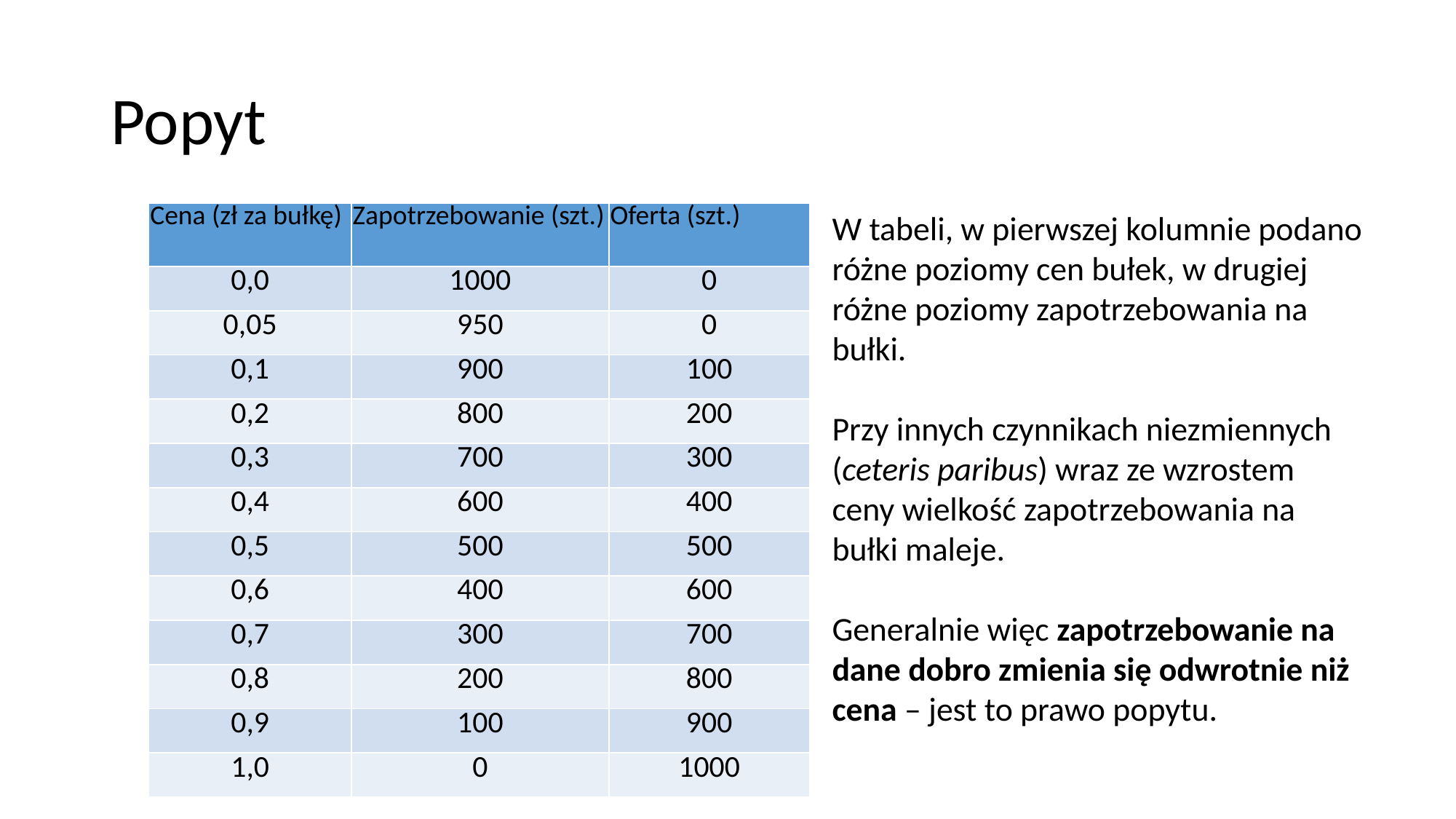

# Popyt
W tabeli, w pierwszej kolumnie podano różne poziomy cen bułek, w drugiej różne poziomy zapotrzebowania na bułki.

Przy innych czynnikach niezmiennych (ceteris paribus) wraz ze wzrostem ceny wielkość zapotrzebowania na bułki maleje.

Generalnie więc zapotrzebowanie na dane dobro zmienia się odwrotnie niż cena – jest to prawo popytu.
| Cena (zł za bułkę) | Zapotrzebowanie (szt.) | Oferta (szt.) |
| --- | --- | --- |
| 0,0 | 1000 | 0 |
| 0,05 | 950 | 0 |
| 0,1 | 900 | 100 |
| 0,2 | 800 | 200 |
| 0,3 | 700 | 300 |
| 0,4 | 600 | 400 |
| 0,5 | 500 | 500 |
| 0,6 | 400 | 600 |
| 0,7 | 300 | 700 |
| 0,8 | 200 | 800 |
| 0,9 | 100 | 900 |
| 1,0 | 0 | 1000 |